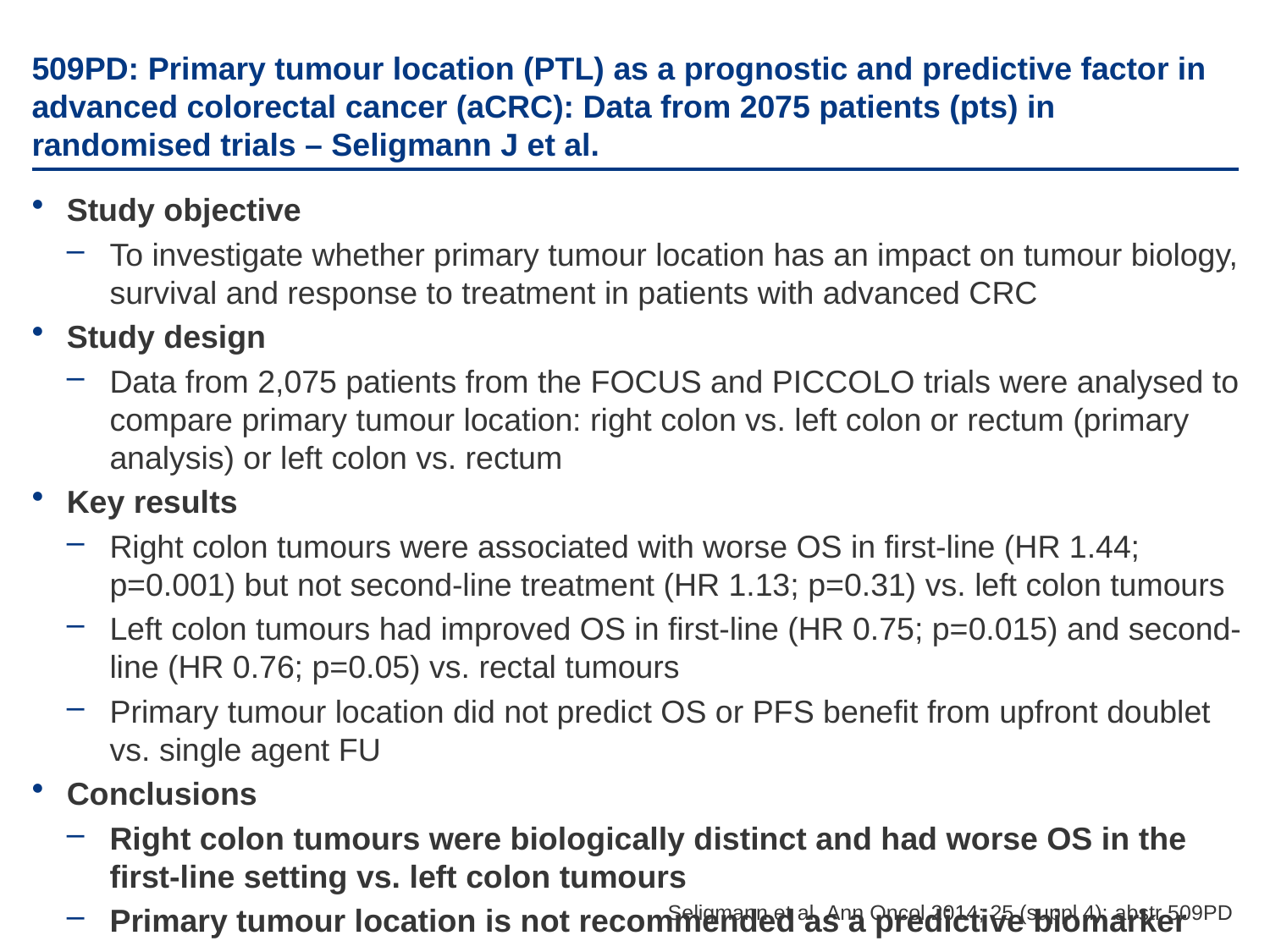

# 509PD: Primary tumour location (PTL) as a prognostic and predictive factor in advanced colorectal cancer (aCRC): Data from 2075 patients (pts) in randomised trials – Seligmann J et al.
Study objective
To investigate whether primary tumour location has an impact on tumour biology, survival and response to treatment in patients with advanced CRC
Study design
Data from 2,075 patients from the FOCUS and PICCOLO trials were analysed to compare primary tumour location: right colon vs. left colon or rectum (primary analysis) or left colon vs. rectum
Key results
Right colon tumours were associated with worse OS in first-line (HR 1.44; p=0.001) but not second-line treatment (HR 1.13; p=0.31) vs. left colon tumours
Left colon tumours had improved OS in first-line (HR 0.75; p=0.015) and second-line (HR 0.76; p=0.05) vs. rectal tumours
Primary tumour location did not predict OS or PFS benefit from upfront doublet vs. single agent FU
Conclusions
Right colon tumours were biologically distinct and had worse OS in the first-line setting vs. left colon tumours
Primary tumour location is not recommended as a predictive biomarker
Seligmann et al. Ann Oncol 2014; 25 (suppl 4): abstr 509PD